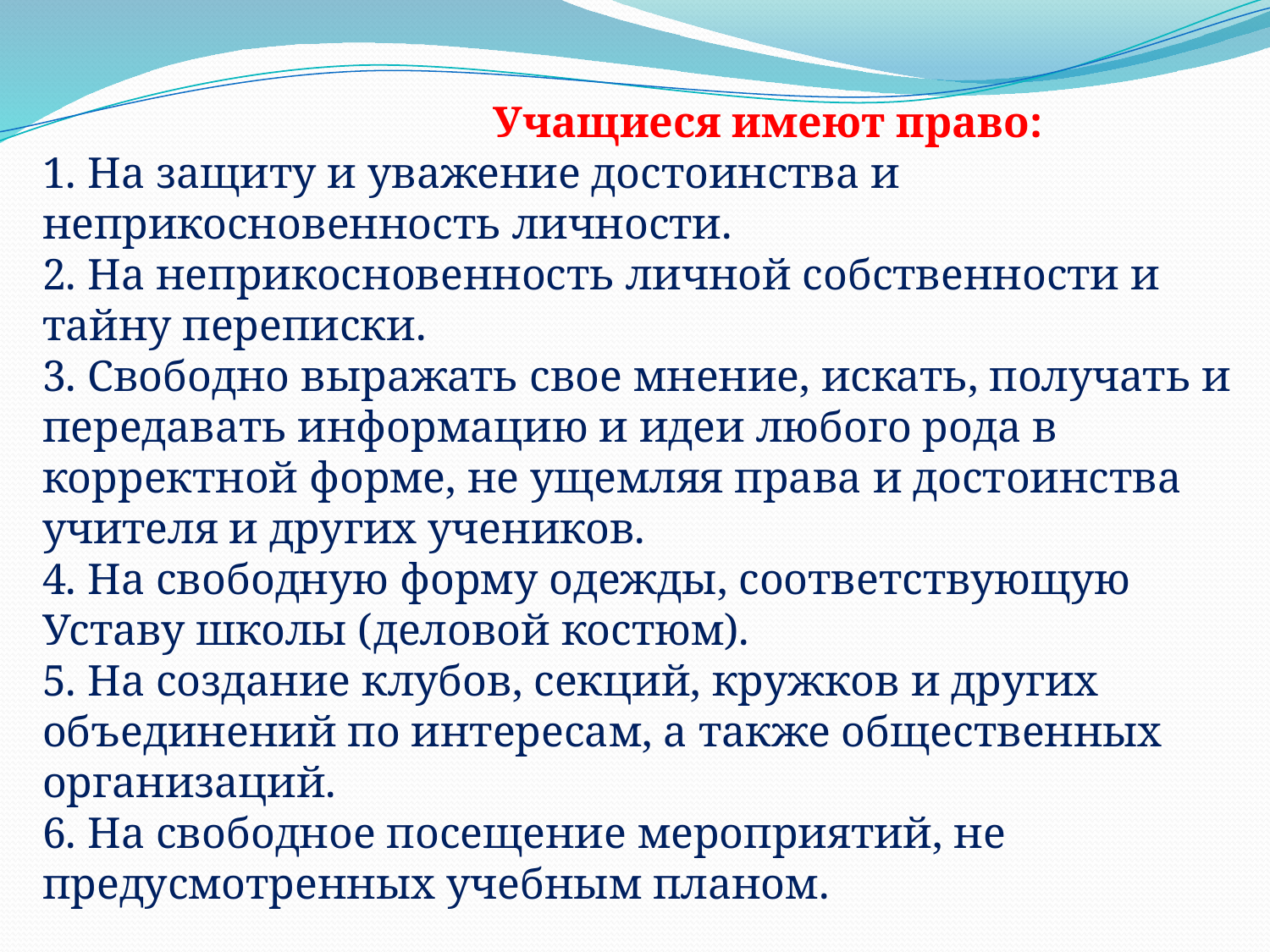

Учащиеся имеют право:
1. На защиту и уважение достоинства и неприкосновенность личности.
2. На неприкосновенность личной собственности и тайну переписки.
3. Свободно выражать свое мнение, искать, получать и передавать информацию и идеи любого рода в корректной форме, не ущемляя права и достоинства учителя и других учеников.
4. На свободную форму одежды, соответствующую Уставу школы (деловой костюм).
5. На создание клубов, секций, кружков и других объединений по интересам, а также общественных организаций.
6. На свободное посещение мероприятий, не предусмотренных учебным планом.